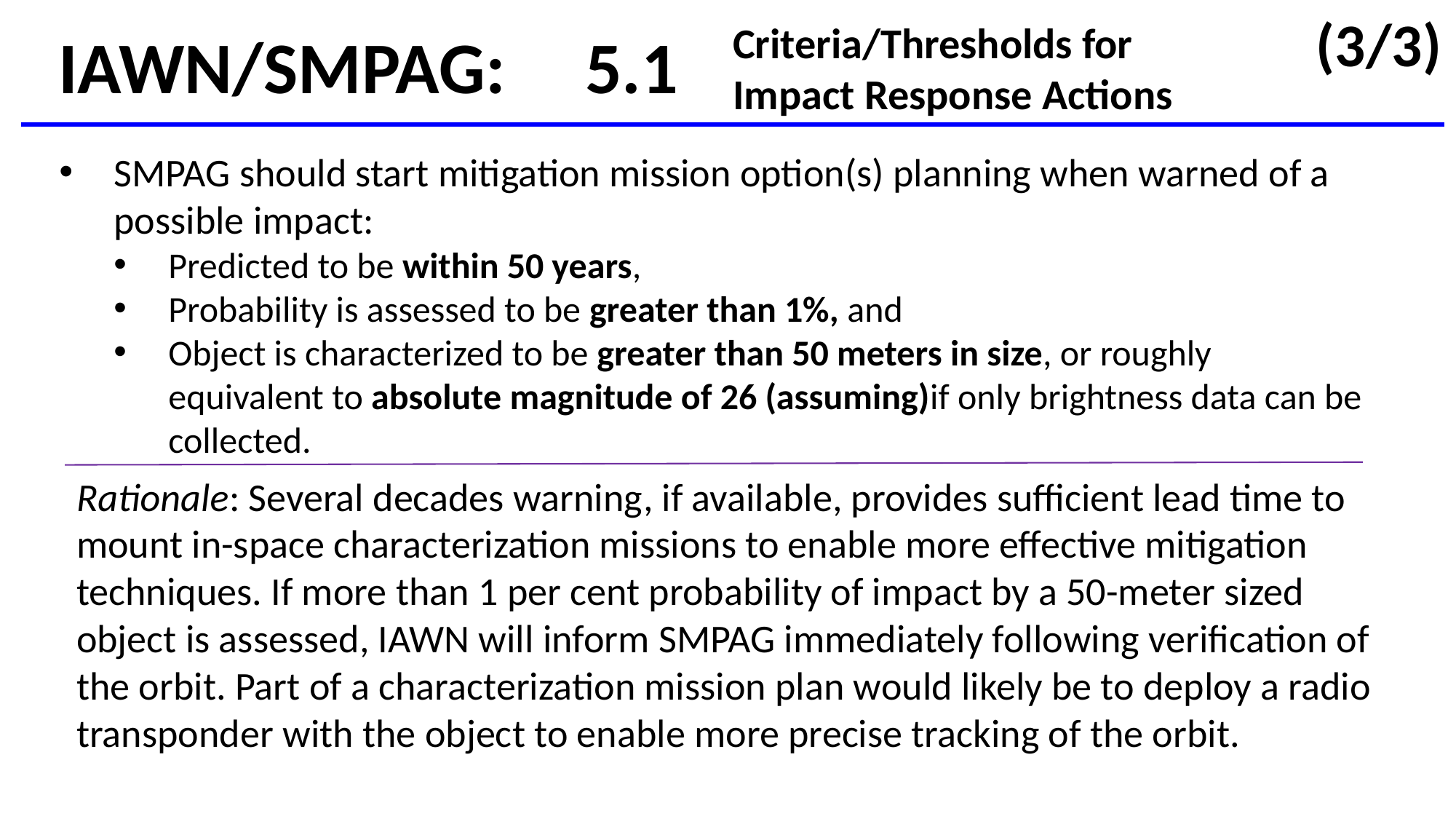

(3/3)
5.1
IAWN/SMPAG:
Criteria/Thresholds for
Impact Response Actions
SMPAG should start mitigation mission option(s) planning when warned of a possible impact:
Predicted to be within 50 years,
Probability is assessed to be greater than 1%, and
Object is characterized to be greater than 50 meters in size, or roughly equivalent to absolute magnitude of 26 (assuming)if only brightness data can be collected.
Rationale: Several decades warning, if available, provides sufficient lead time to mount in-space characterization missions to enable more effective mitigation techniques. If more than 1 per cent probability of impact by a 50-meter sized object is assessed, IAWN will inform SMPAG immediately following verification of the orbit. Part of a characterization mission plan would likely be to deploy a radio transponder with the object to enable more precise tracking of the orbit.